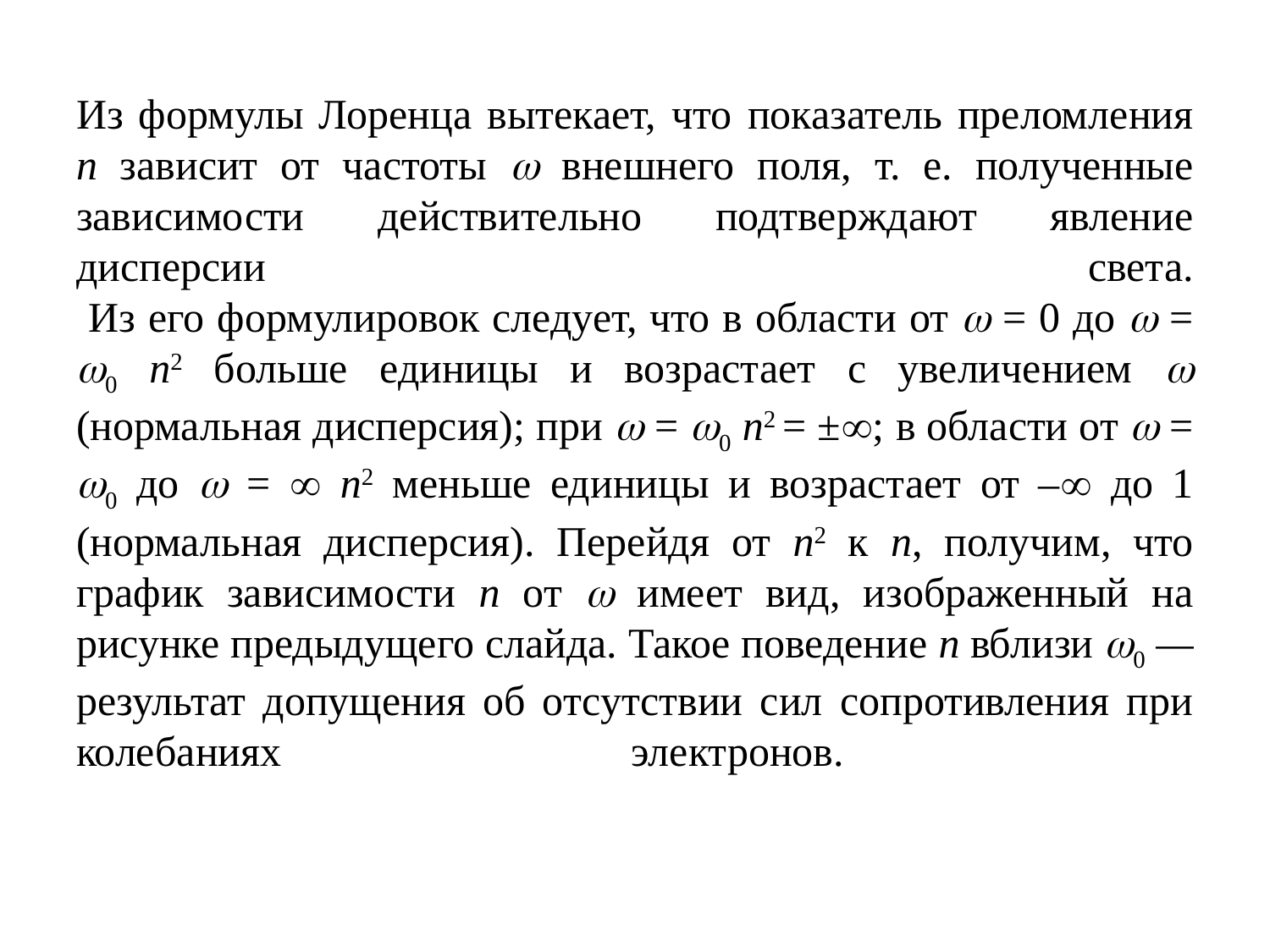

# Из формулы Лоренца вытекает, что показатель преломления n зависит от частоты ω внешнего поля, т. е. полученные зависимости действительно подтверждают явление дисперсии света. Из его формулировок следует, что в области от ω = 0 до ω = ω0 n2 больше единицы и возрастает с увеличением ω (нормальная дисперсия); при ω = ω0 n2 = ±∞; в области от ω = ω0 до ω = ∞ n2 меньше единицы и возрастает от –∞ до 1 (нормальная дисперсия). Перейдя от n2 к n, получим, что график зависимости n от ω имеет вид, изображенный на рисунке предыдущего слайда. Такое поведение n вблизи ω0 — результат допущения об отсутствии сил сопротивления при колебаниях электронов.